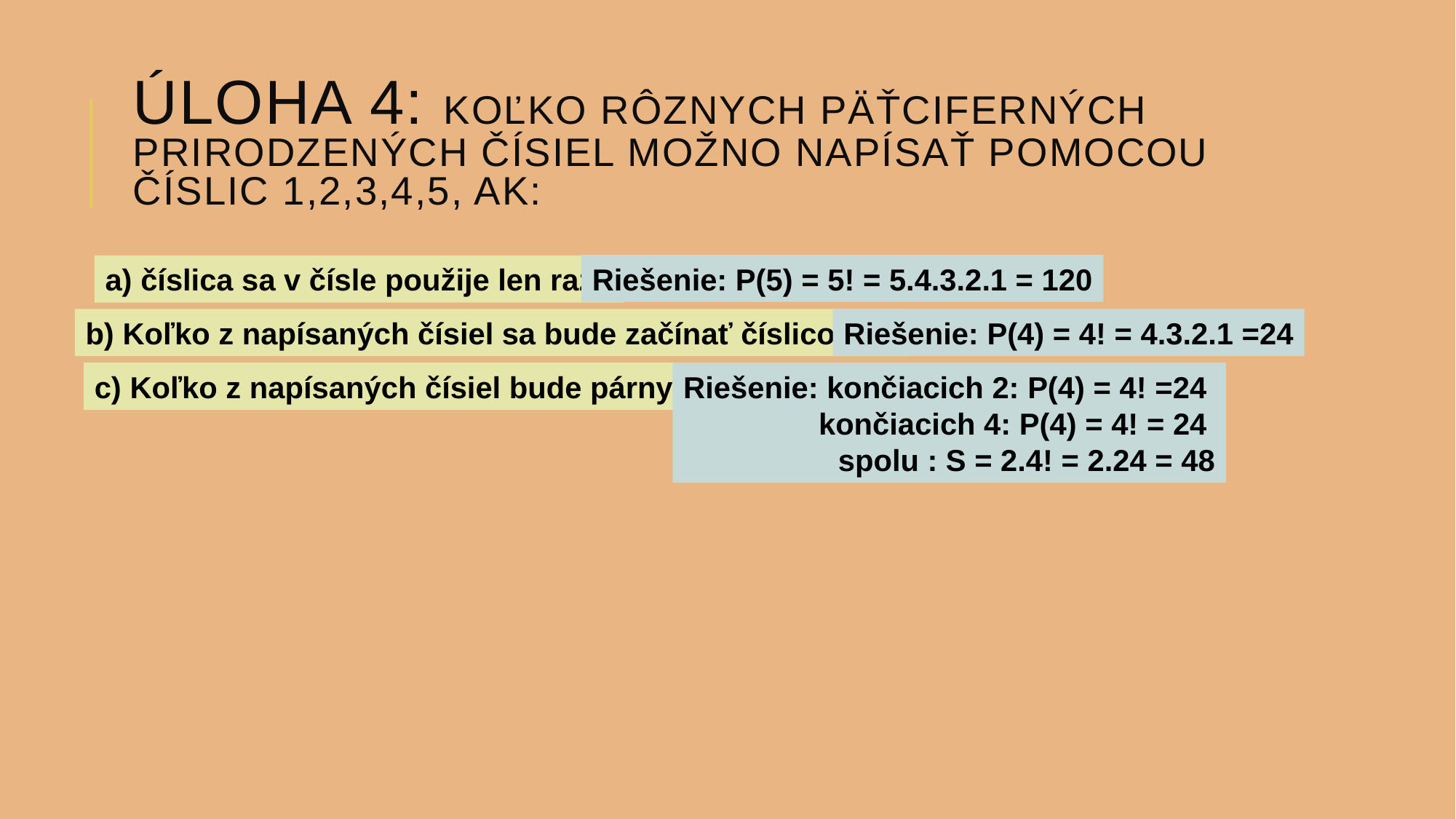

# Úloha 4: Koľko rôznych päťciferných prirodzených čísiel možno napísať pomocou číslic 1,2,3,4,5, ak:
Riešenie: P(5) = 5! = 5.4.3.2.1 = 120
a) číslica sa v čísle použije len raz?
b) Koľko z napísaných čísiel sa bude začínať číslicou 5?
Riešenie: P(4) = 4! = 4.3.2.1 =24
c) Koľko z napísaných čísiel bude párnych?
Riešenie: končiacich 2: P(4) = 4! =24 
končiacich 4: P(4) = 4! = 24 
spolu : S = 2.4! = 2.24 = 48